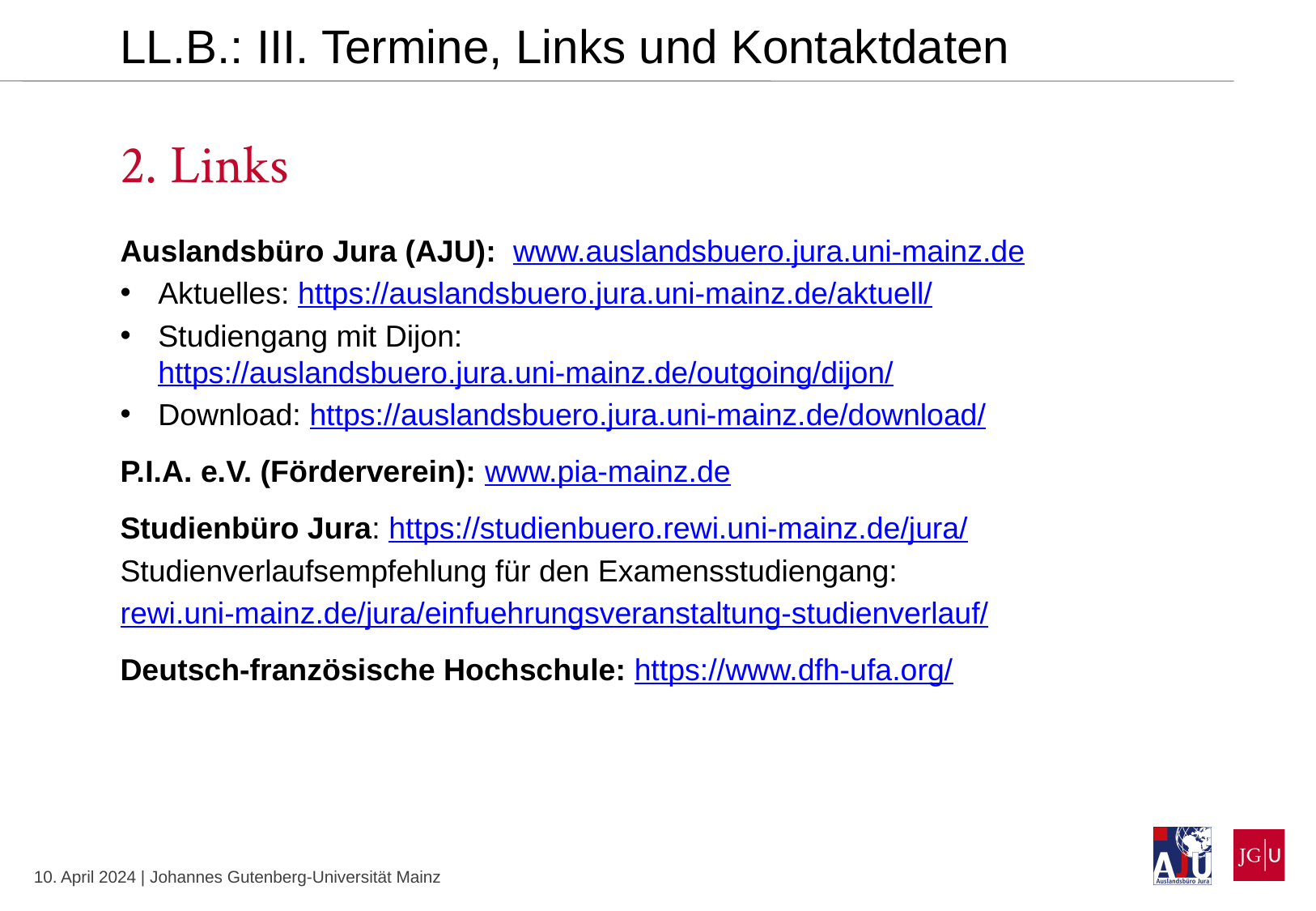

LL.B.: III. Termine, Links und Kontaktdaten
2. Links
Auslandsbüro Jura (AJU):  www.auslandsbuero.jura.uni-mainz.de
Aktuelles: https://auslandsbuero.jura.uni-mainz.de/aktuell/
Studiengang mit Dijon:
https://auslandsbuero.jura.uni-mainz.de/outgoing/dijon/
Download: https://auslandsbuero.jura.uni-mainz.de/download/
P.I.A. e.V. (Förderverein): www.pia-mainz.de
Studienbüro Jura: https://studienbuero.rewi.uni-mainz.de/jura/
Studienverlaufsempfehlung für den Examensstudiengang:
rewi.uni-mainz.de/jura/einfuehrungsveranstaltung-studienverlauf/
Deutsch-französische Hochschule: https://www.dfh-ufa.org/